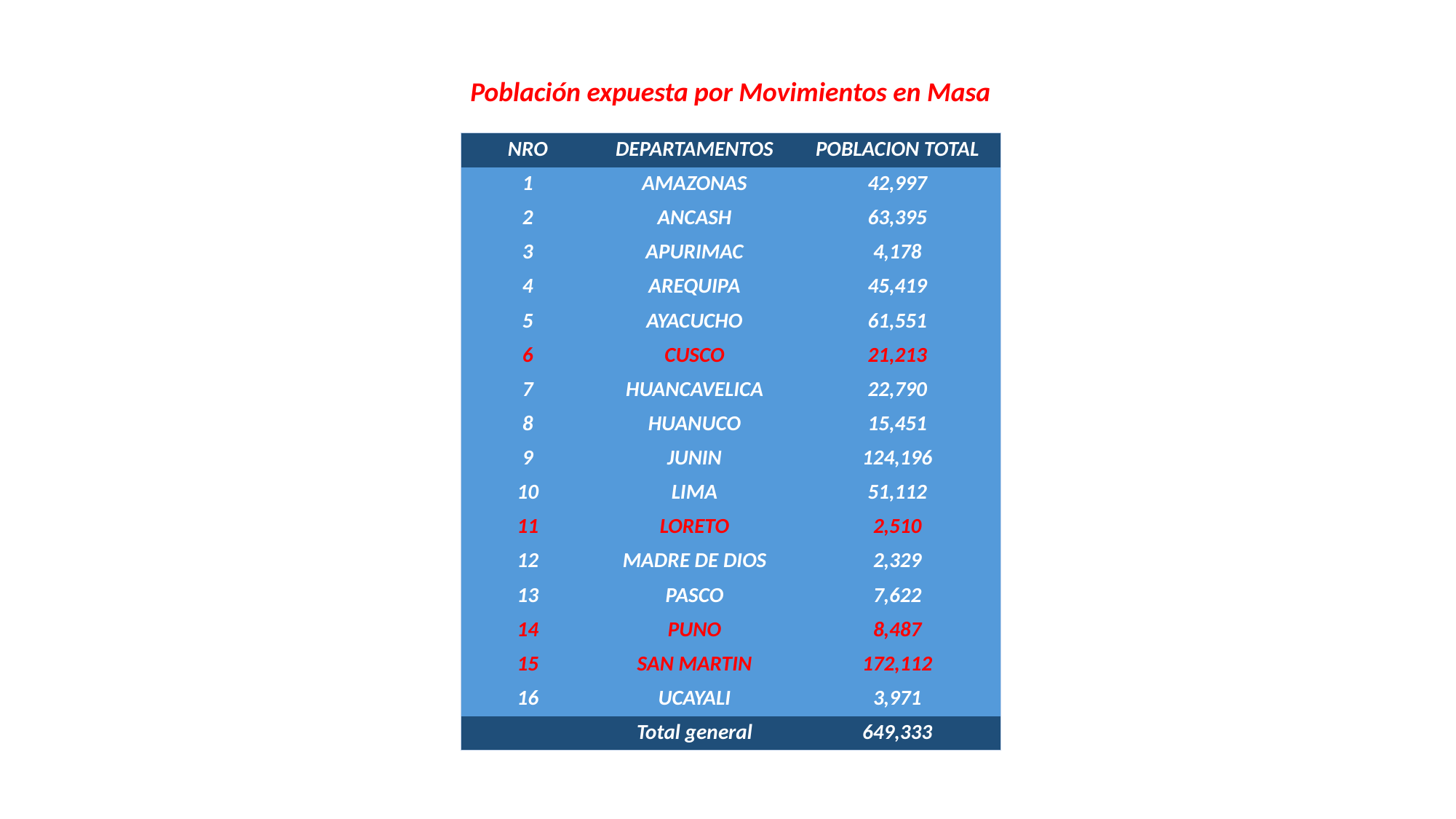

Población expuesta por Movimientos en Masa
| NRO | DEPARTAMENTOS | POBLACION TOTAL |
| --- | --- | --- |
| 1 | AMAZONAS | 42,997 |
| 2 | ANCASH | 63,395 |
| 3 | APURIMAC | 4,178 |
| 4 | AREQUIPA | 45,419 |
| 5 | AYACUCHO | 61,551 |
| 6 | CUSCO | 21,213 |
| 7 | HUANCAVELICA | 22,790 |
| 8 | HUANUCO | 15,451 |
| 9 | JUNIN | 124,196 |
| 10 | LIMA | 51,112 |
| 11 | LORETO | 2,510 |
| 12 | MADRE DE DIOS | 2,329 |
| 13 | PASCO | 7,622 |
| 14 | PUNO | 8,487 |
| 15 | SAN MARTIN | 172,112 |
| 16 | UCAYALI | 3,971 |
|  | Total general | 649,333 |